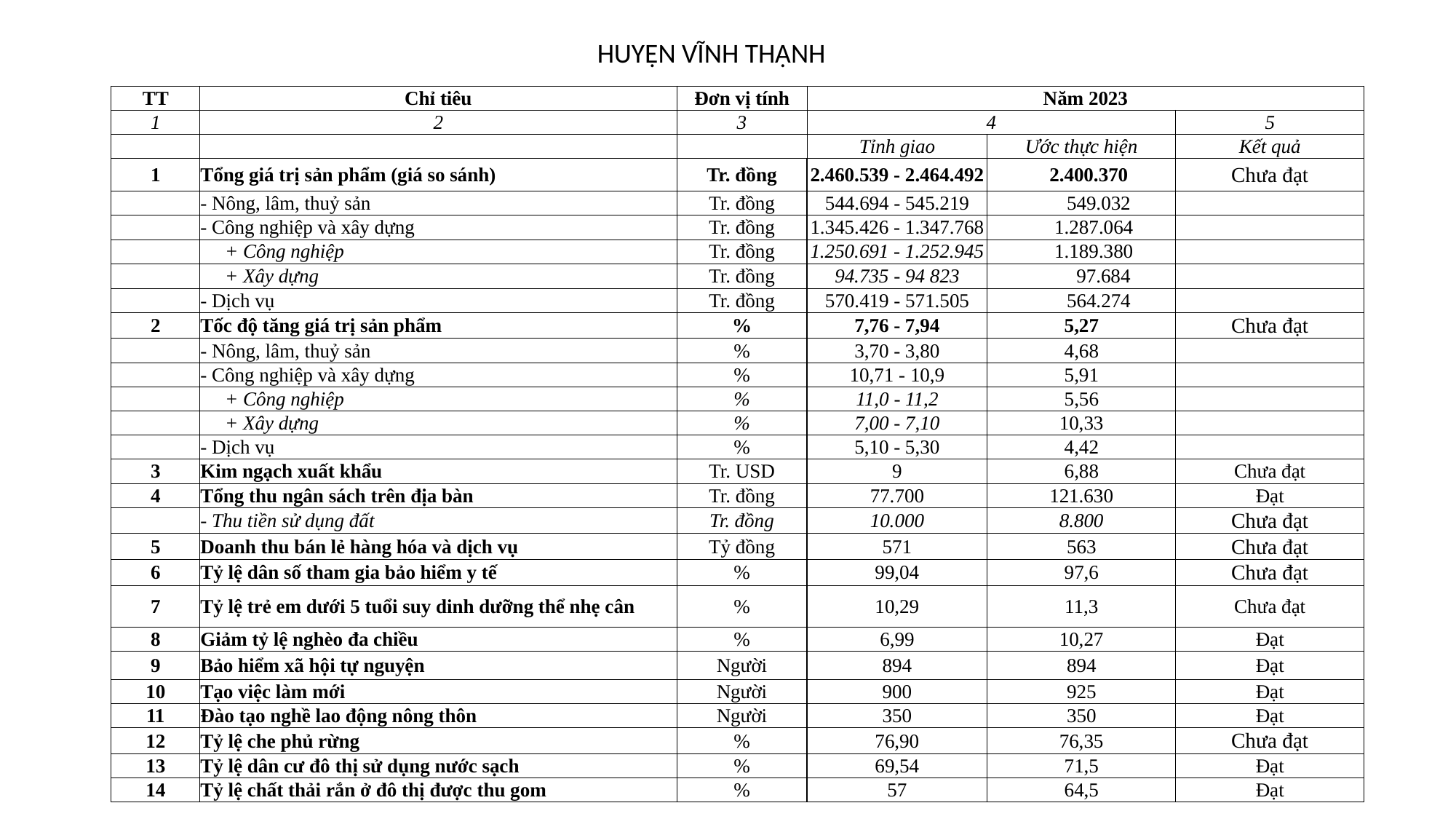

HUYỆN VĨNH THẠNH
| TT | Chỉ tiêu | Đơn vị tính | Năm 2023 |  |  |
| --- | --- | --- | --- | --- | --- |
| 1 | 2 | 3 | 4 |  | 5 |
|  |  |  | Tỉnh giao | Ước thực hiện | Kết quả |
| 1 | Tổng giá trị sản phẩm (giá so sánh) | Tr. đồng | 2.460.539 - 2.464.492 | 2.400.370 | Chưa đạt |
|  | - Nông, lâm, thuỷ sản | Tr. đồng | 544.694 - 545.219 | 549.032 |  |
|  | - Công nghiệp và xây dựng | Tr. đồng | 1.345.426 - 1.347.768 | 1.287.064 |  |
|  | + Công nghiệp | Tr. đồng | 1.250.691 - 1.252.945 | 1.189.380 |  |
|  | + Xây dựng | Tr. đồng | 94.735 - 94 823 | 97.684 |  |
|  | - Dịch vụ | Tr. đồng | 570.419 - 571.505 | 564.274 |  |
| 2 | Tốc độ tăng giá trị sản phẩm | % | 7,76 - 7,94 | 5,27 | Chưa đạt |
|  | - Nông, lâm, thuỷ sản | % | 3,70 - 3,80 | 4,68 |  |
|  | - Công nghiệp và xây dựng | % | 10,71 - 10,9 | 5,91 |  |
|  | + Công nghiệp | % | 11,0 - 11,2 | 5,56 |  |
|  | + Xây dựng | % | 7,00 - 7,10 | 10,33 |  |
|  | - Dịch vụ | % | 5,10 - 5,30 | 4,42 |  |
| 3 | Kim ngạch xuất khẩu | Tr. USD | 9 | 6,88 | Chưa đạt |
| 4 | Tổng thu ngân sách trên địa bàn | Tr. đồng | 77.700 | 121.630 | Đạt |
|  | - Thu tiền sử dụng đất | Tr. đồng | 10.000 | 8.800 | Chưa đạt |
| 5 | Doanh thu bán lẻ hàng hóa và dịch vụ | Tỷ đồng | 571 | 563 | Chưa đạt |
| 6 | Tỷ lệ dân số tham gia bảo hiểm y tế | % | 99,04 | 97,6 | Chưa đạt |
| 7 | Tỷ lệ trẻ em dưới 5 tuổi suy dinh dưỡng thể nhẹ cân | % | 10,29 | 11,3 | Chưa đạt |
| 8 | Giảm tỷ lệ nghèo đa chiều | % | 6,99 | 10,27 | Đạt |
| 9 | Bảo hiểm xã hội tự nguyện | Người | 894 | 894 | Đạt |
| 10 | Tạo việc làm mới | Người | 900 | 925 | Đạt |
| 11 | Đào tạo nghề lao động nông thôn | Người | 350 | 350 | Đạt |
| 12 | Tỷ lệ che phủ rừng | % | 76,90 | 76,35 | Chưa đạt |
| 13 | Tỷ lệ dân cư đô thị sử dụng nước sạch | % | 69,54 | 71,5 | Đạt |
| 14 | Tỷ lệ chất thải rắn ở đô thị được thu gom | % | 57 | 64,5 | Đạt |